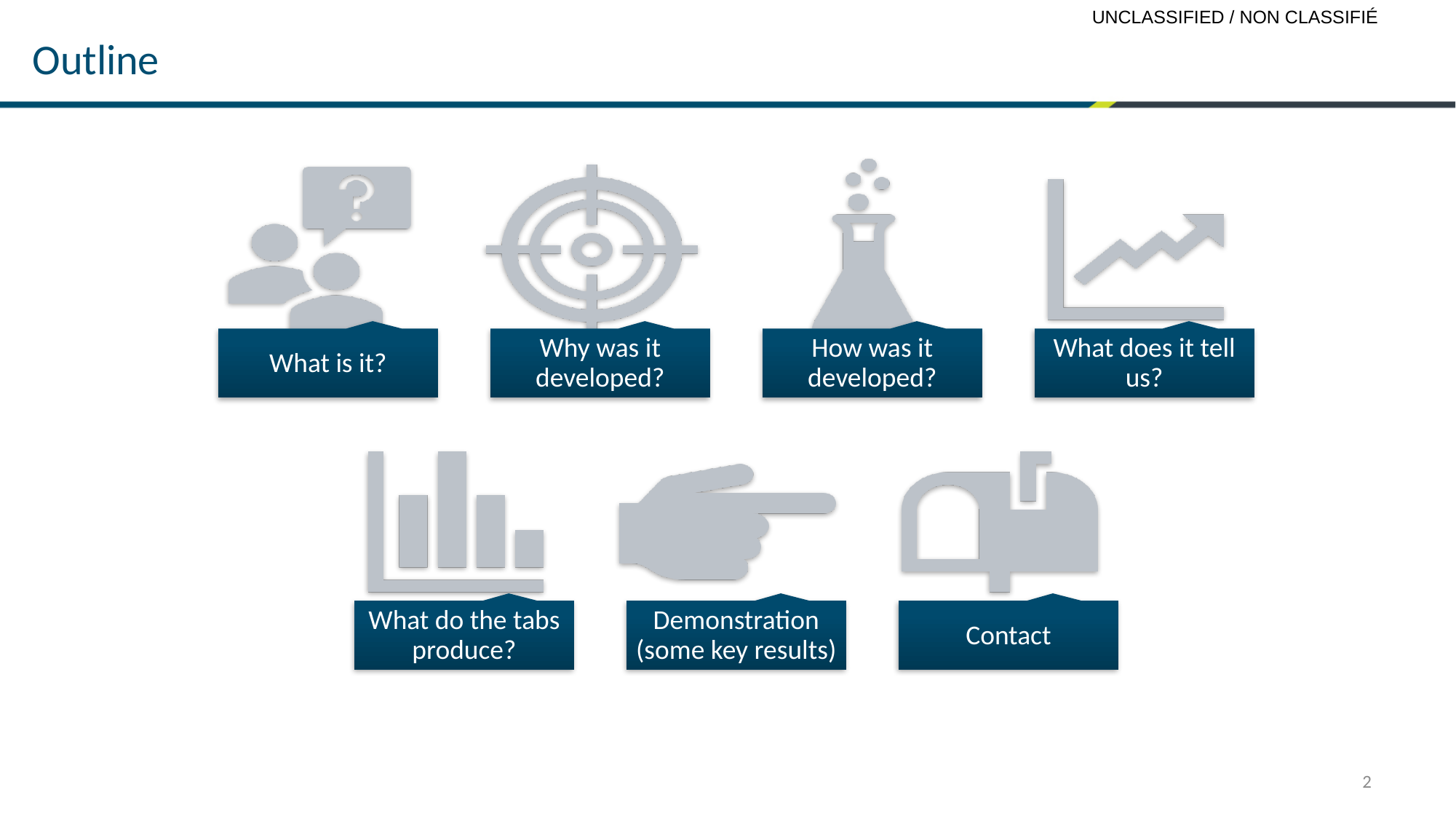

Outline
What is it?
Why was it developed?
How was it developed?
What does it tell us?
What do the tabs produce?
Demonstration (some key results)
Contact
2